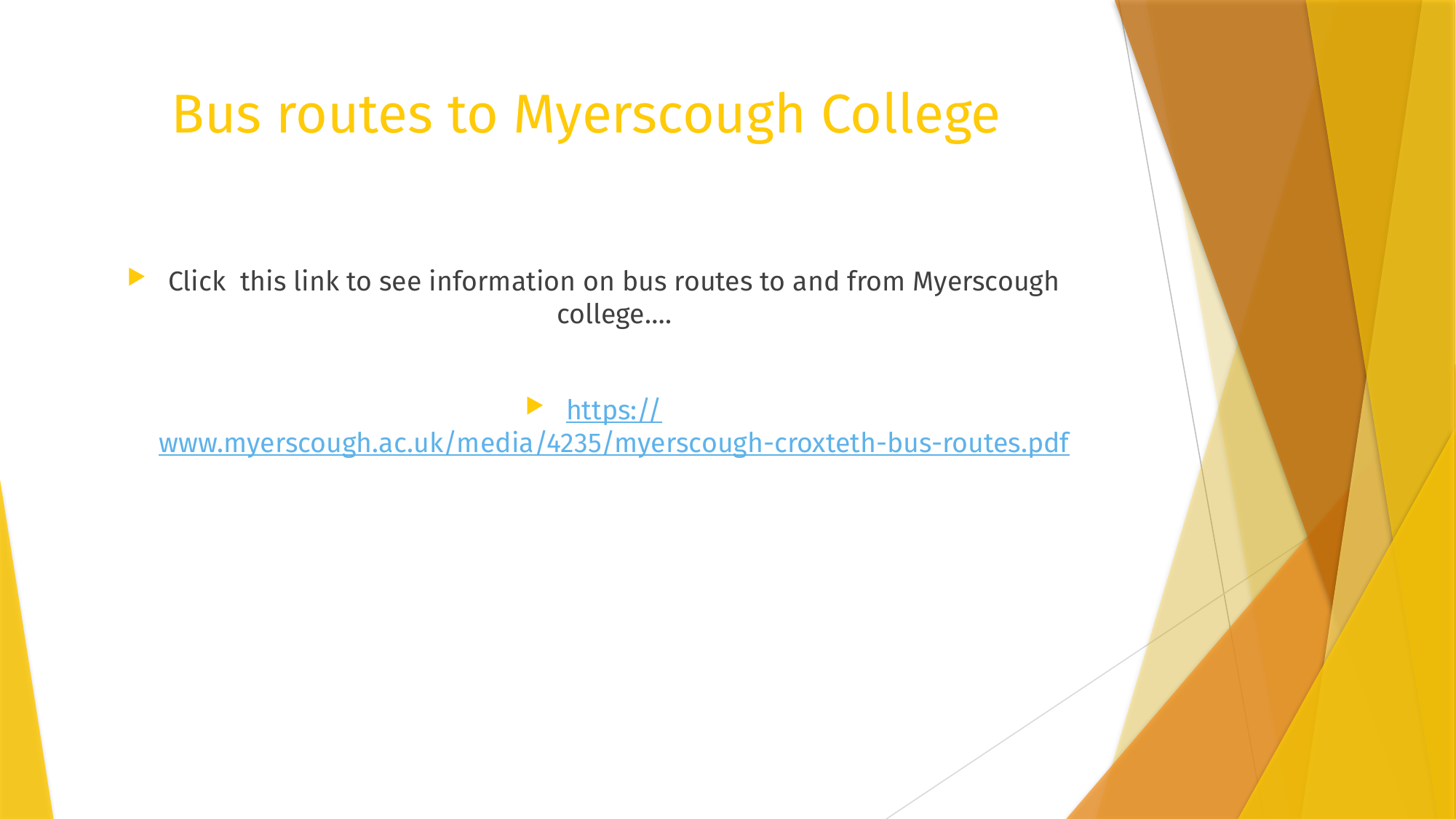

# Bus routes to Myerscough College
Click  this link to see information on bus routes to and from Myerscough college….

https://www.myerscough.ac.uk/media/4235/myerscough-croxteth-bus-routes.pdf